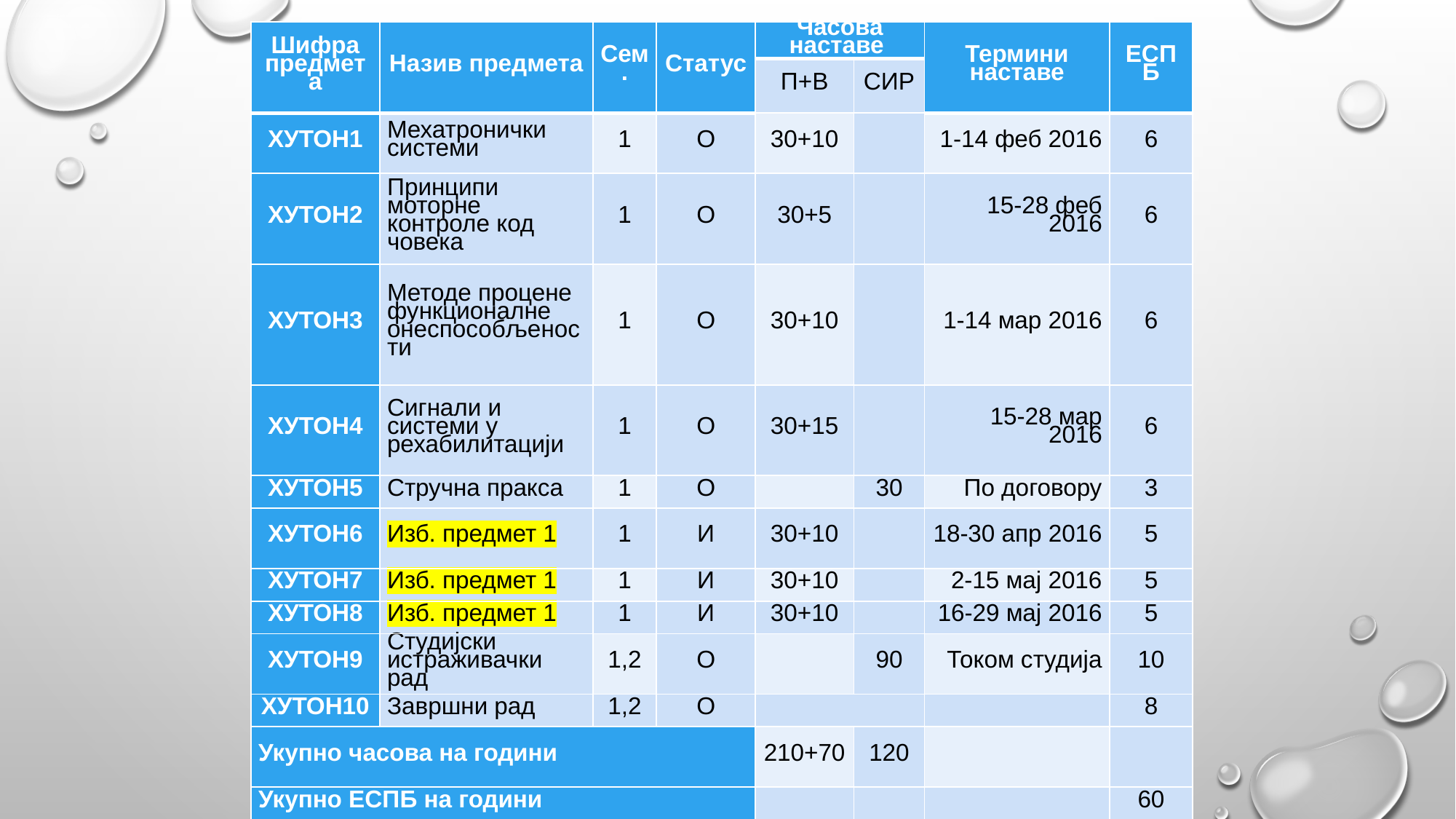

| Шифра предмета | Назив предмета | Сем. | Статус | Часова наставе |  | Термини наставе | ЕСПБ |
| --- | --- | --- | --- | --- | --- | --- | --- |
|  |  |  |  | П+В | СИР |  |  |
| ХУТОН1 | Мехатронички системи | 1 | О | 30+10 |  | 1-14 феб 2016 | 6 |
| ХУТОН2 | Принципи моторне контроле код човека | 1 | О | 30+5 |  | 15-28 феб 2016 | 6 |
| ХУТОН3 | Методе процене функционалне онеспособљености | 1 | О | 30+10 |  | 1-14 мар 2016 | 6 |
| ХУТОН4 | Сигнали и системи у рехабилитацији | 1 | О | 30+15 |  | 15-28 мар 2016 | 6 |
| ХУТОН5 | Стручна пракса | 1 | О |  | 30 | По договору | 3 |
| ХУТОН6 | Изб. предмет 1 | 1 | И | 30+10 |  | 18-30 апр 2016 | 5 |
| ХУТОН7 | Изб. предмет 1 | 1 | И | 30+10 |  | 2-15 мај 2016 | 5 |
| ХУТОН8 | Изб. предмет 1 | 1 | И | 30+10 |  | 16-29 мај 2016 | 5 |
| ХУТОН9 | Студијски истраживачки рад | 1,2 | О |  | 90 | Током студија | 10 |
| ХУТОН10 | Завршни рад | 1,2 | О |  |  |  | 8 |
| Укупно часова на години |  |  |  | 210+70 | 120 |  |  |
| Укупно ЕСПБ на години |  |  |  |  |  |  | 60 |